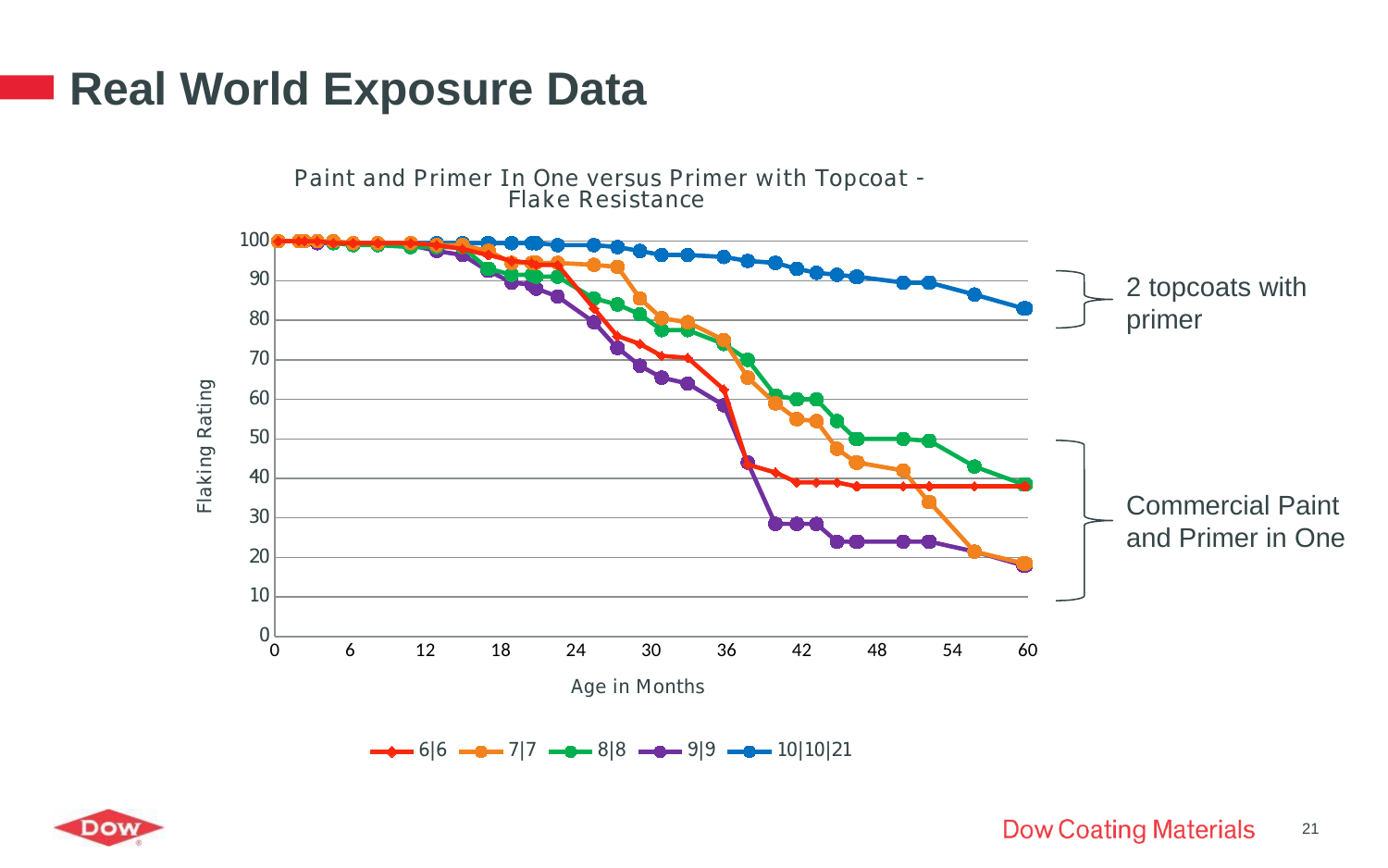

# Real World Exposure Data

### Chart: Paint and Primer In One versus Primer with Topcoat - Flake Resistance

| Category |  |  |  |  |  |
|---|---|---|---|---|---|
2 topcoats with primer

Commercial Paint and Primer in One

21